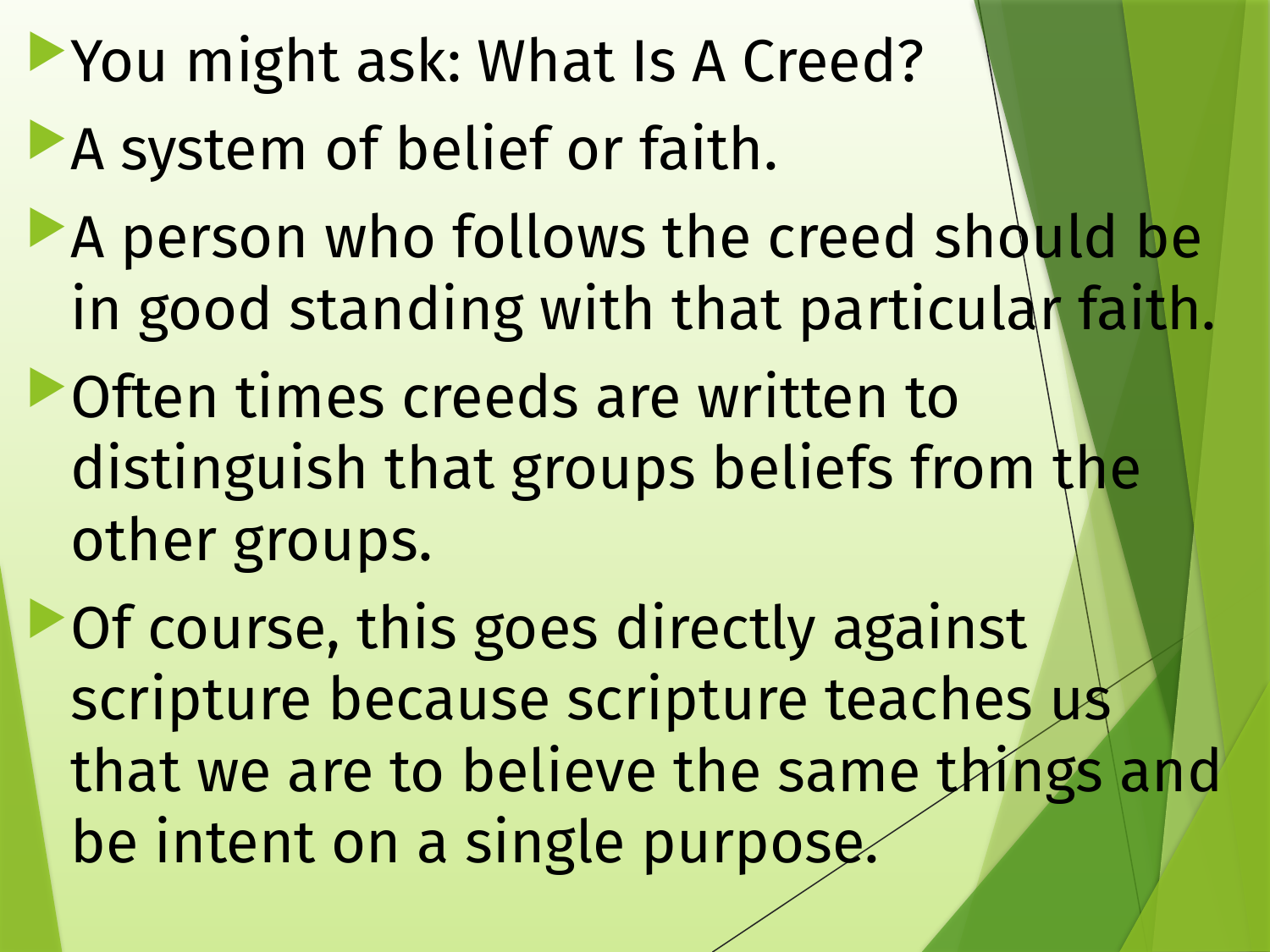

You might ask: What Is A Creed?
A system of belief or faith.
A person who follows the creed should be in good standing with that particular faith.
Often times creeds are written to distinguish that groups beliefs from the other groups.
Of course, this goes directly against scripture because scripture teaches us that we are to believe the same things and be intent on a single purpose.